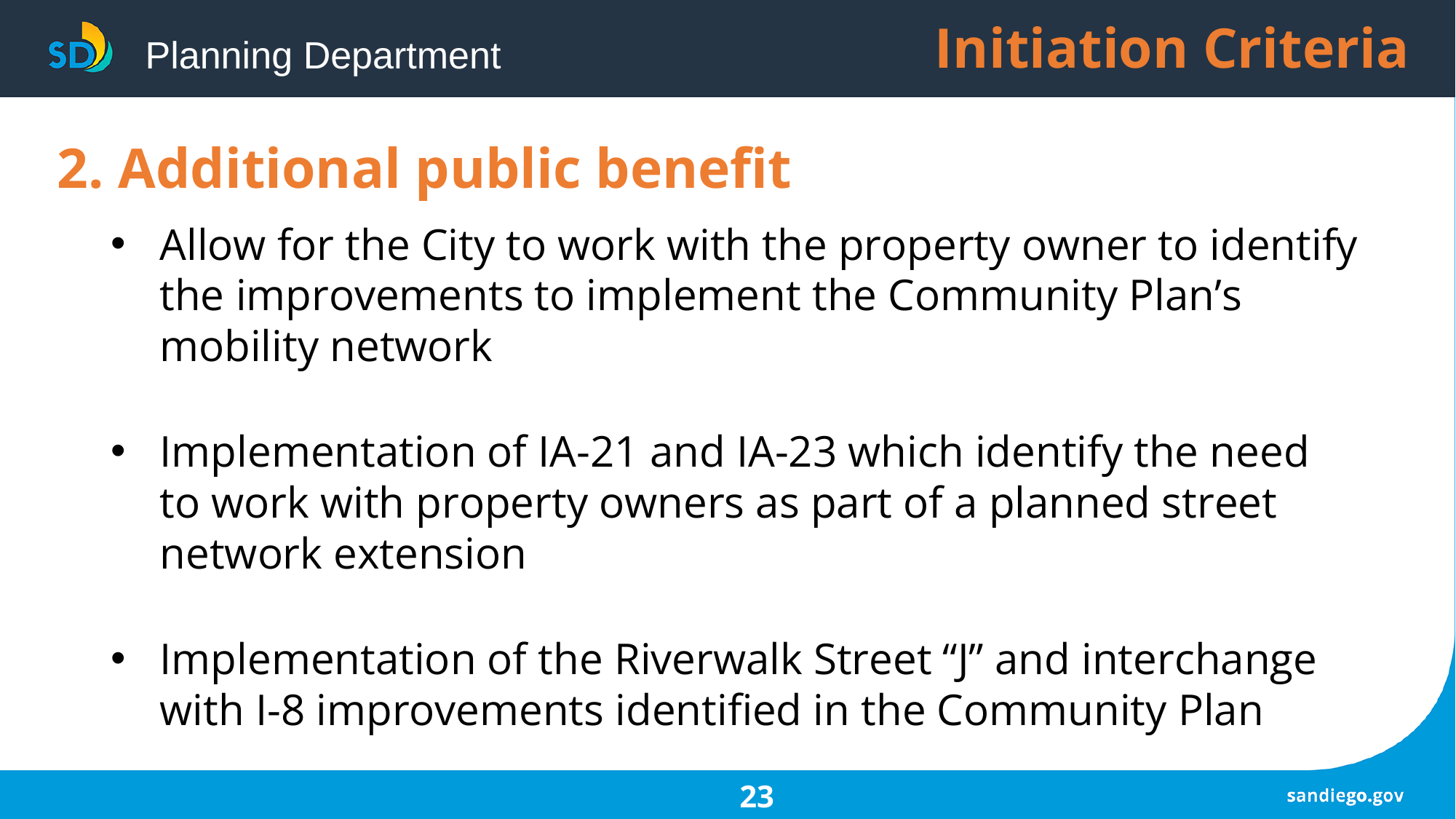

Initiation Criteria
2. Additional public benefit
Allow for the City to work with the property owner to identify the improvements to implement the Community Plan’s mobility network
Implementation of IA-21 and IA-23 which identify the need  to work with property owners as part of a planned street network extension
Implementation of the Riverwalk Street “J” and interchange with I-8 improvements identified in the Community Plan
23